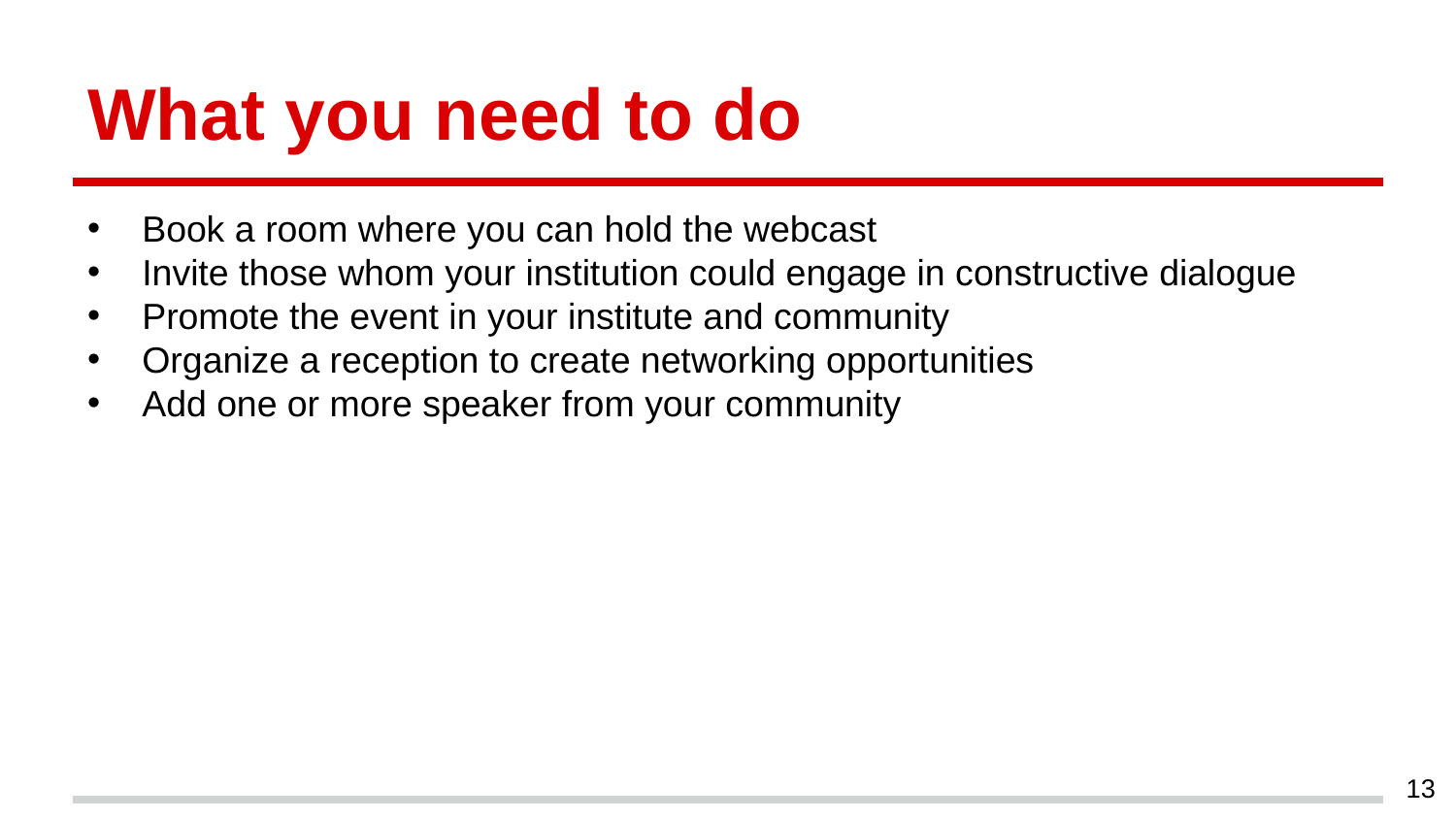

# What you need to do
Book a room where you can hold the webcast
Invite those whom your institution could engage in constructive dialogue
Promote the event in your institute and community
Organize a reception to create networking opportunities
Add one or more speaker from your community

13